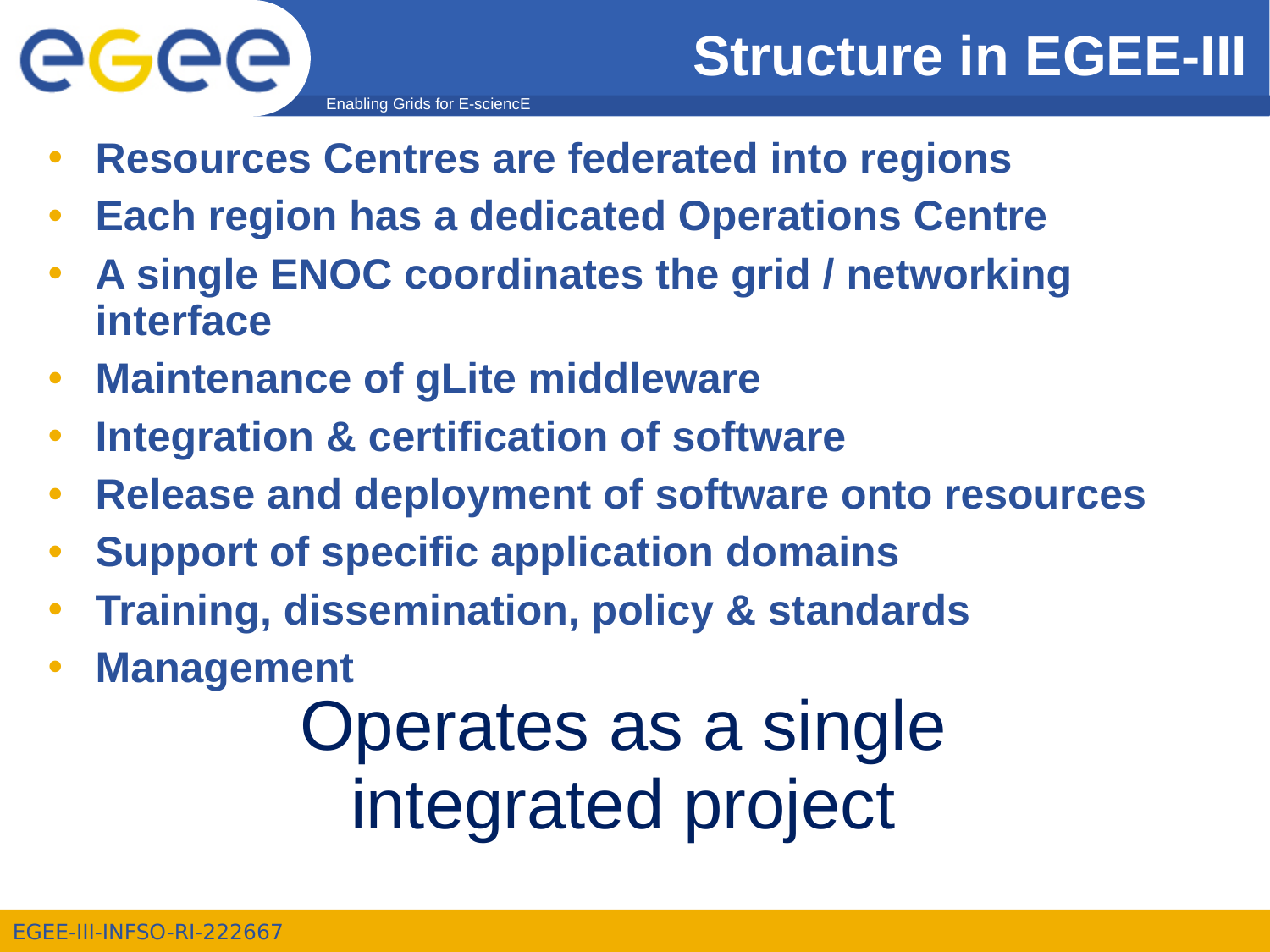

# Structure in EGEE-III
Resources Centres are federated into regions
Each region has a dedicated Operations Centre
A single ENOC coordinates the grid / networking interface
Maintenance of gLite middleware
Integration & certification of software
Release and deployment of software onto resources
Support of specific application domains
Training, dissemination, policy & standards
Management

Operates as a single integrated project